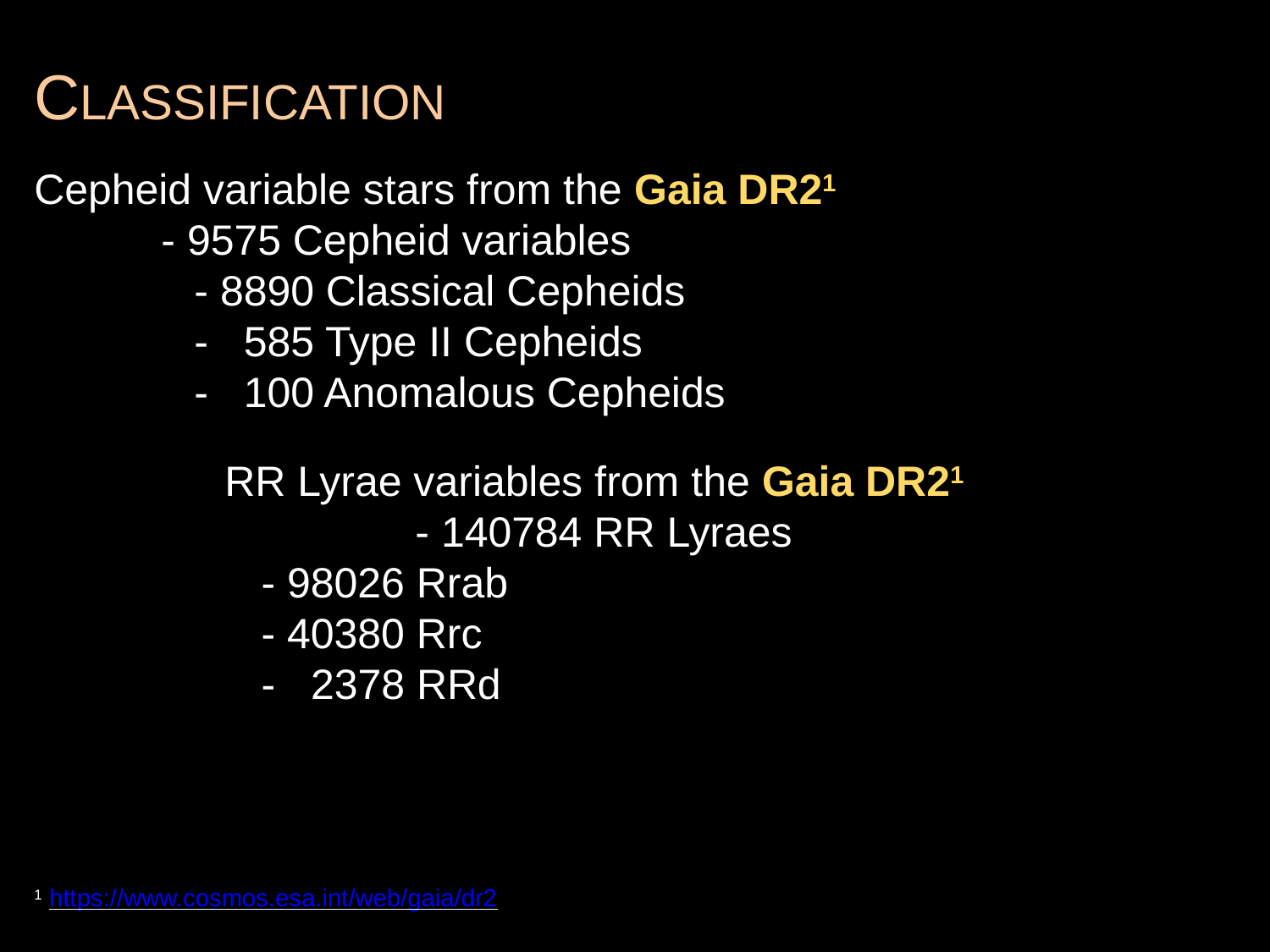

CLASSIFICATION
Cepheid variable stars from the Gaia DR21
	- 9575 Cepheid variables
- 8890 Classical Cepheids
-   585 Type II Cepheids
-   100 Anomalous Cepheids

RR Lyrae variables from the Gaia DR21
		- 140784 RR Lyraes
	- 98026 Rrab
	- 40380 Rrc
	-   2378 RRd

1 https://www.cosmos.esa.int/web/gaia/dr2